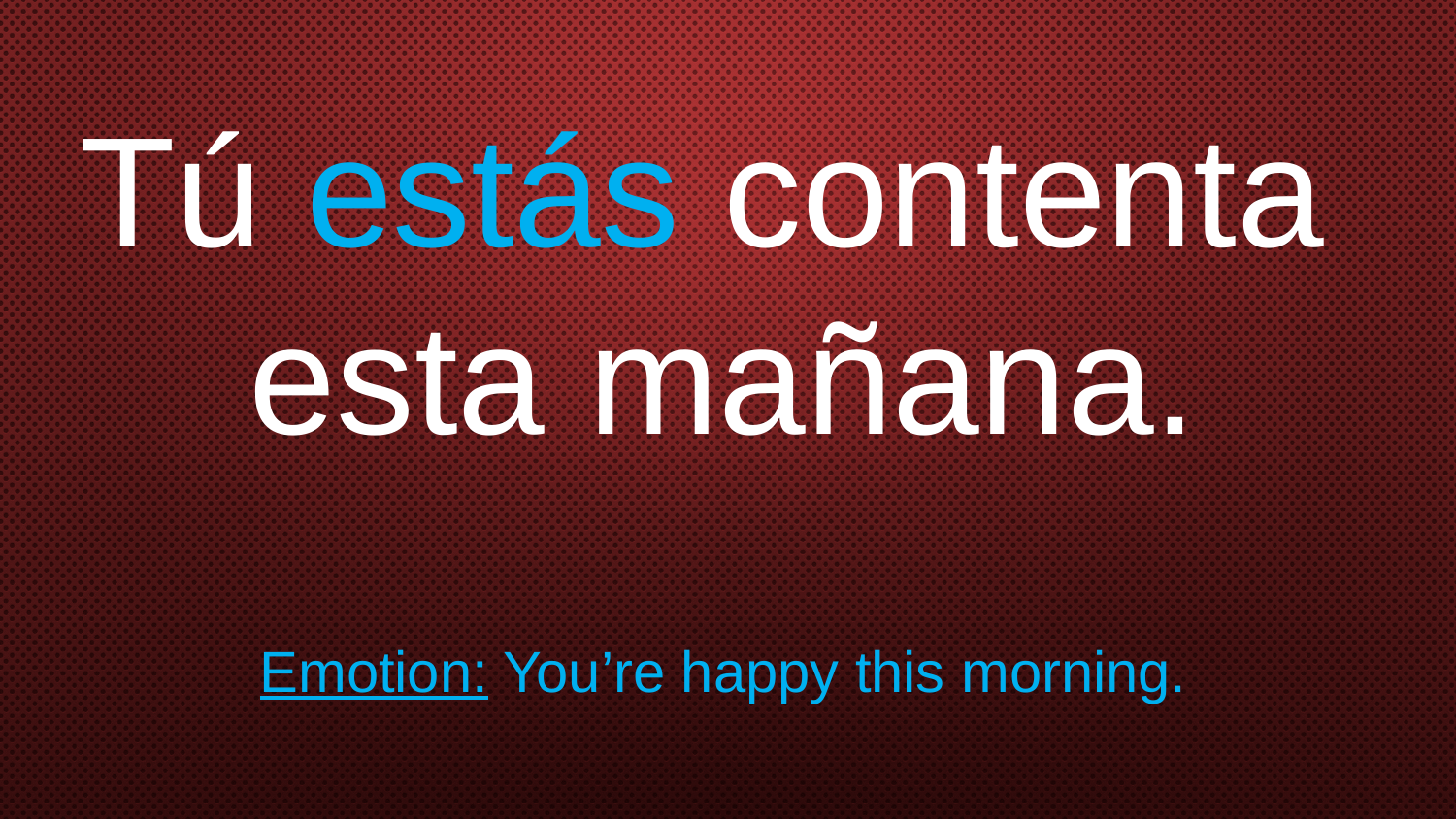

# Tú estás contenta esta mañana. Emotion: You’re happy this morning.